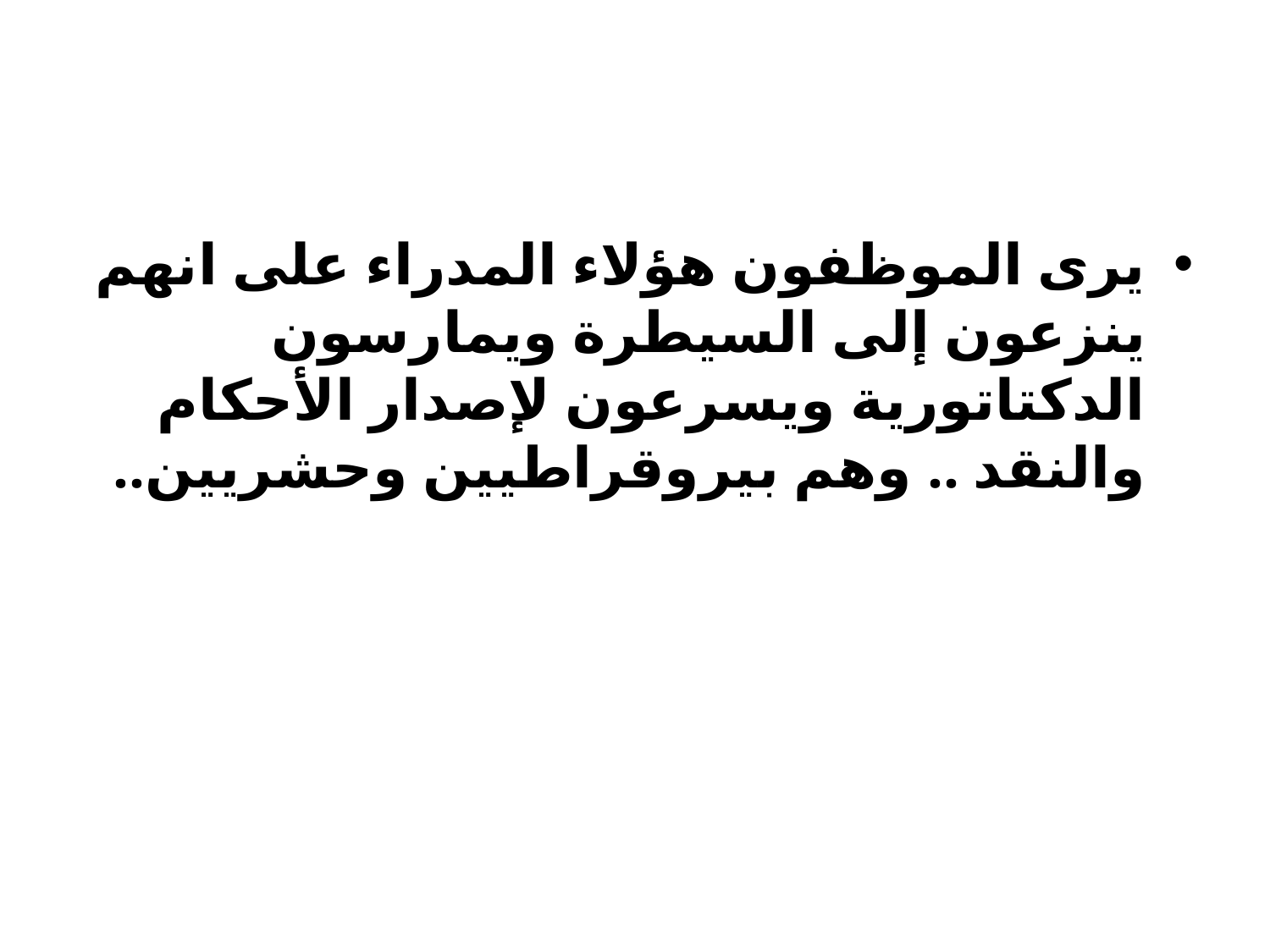

#
يرى الموظفون هؤلاء المدراء على انهم ينزعون إلى السيطرة ويمارسون الدكتاتورية ويسرعون لإصدار الأحكام والنقد .. وهم بيروقراطيين وحشريين..